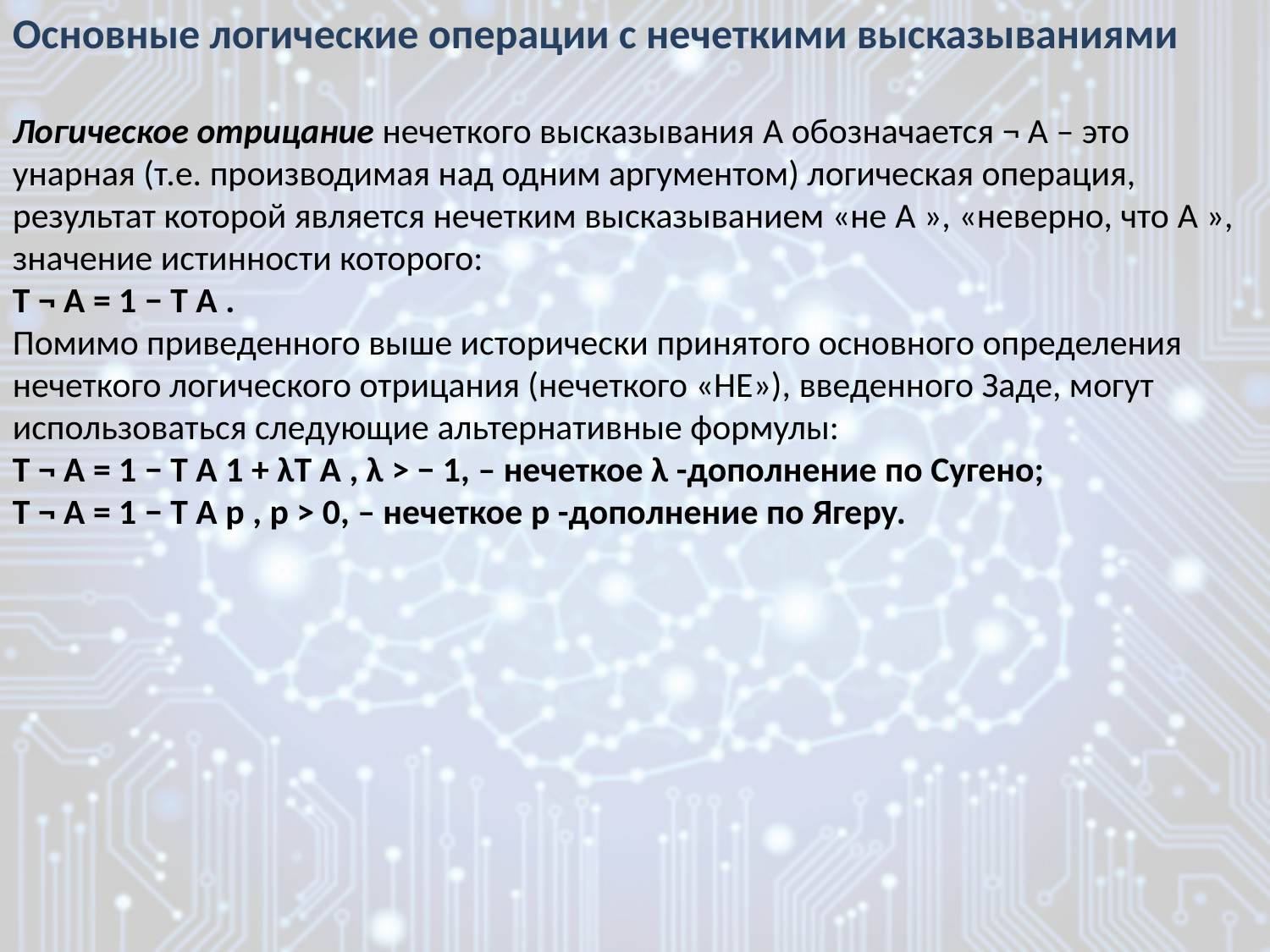

Основные логические операции с нечеткими высказываниями
Логическое отрицание нечеткого высказывания A обозначается ¬ A – это унарная (т.е. производимая над одним аргументом) логическая операция, результат которой является нечетким высказыванием «не A », «неверно, что A », значение истинности которого:
T ¬ A = 1 − T A .
Помимо приведенного выше исторически принятого основного определения нечеткого логического отрицания (нечеткого «НЕ»), введенного Заде, могут использоваться следующие альтернативные формулы:
T ¬ A = 1 − T A 1 + λT A , λ > − 1, – нечеткое λ -дополнение по Сугено;
T ¬ A = 1 − T A p , p > 0, – нечеткое p -дополнение по Ягеру.